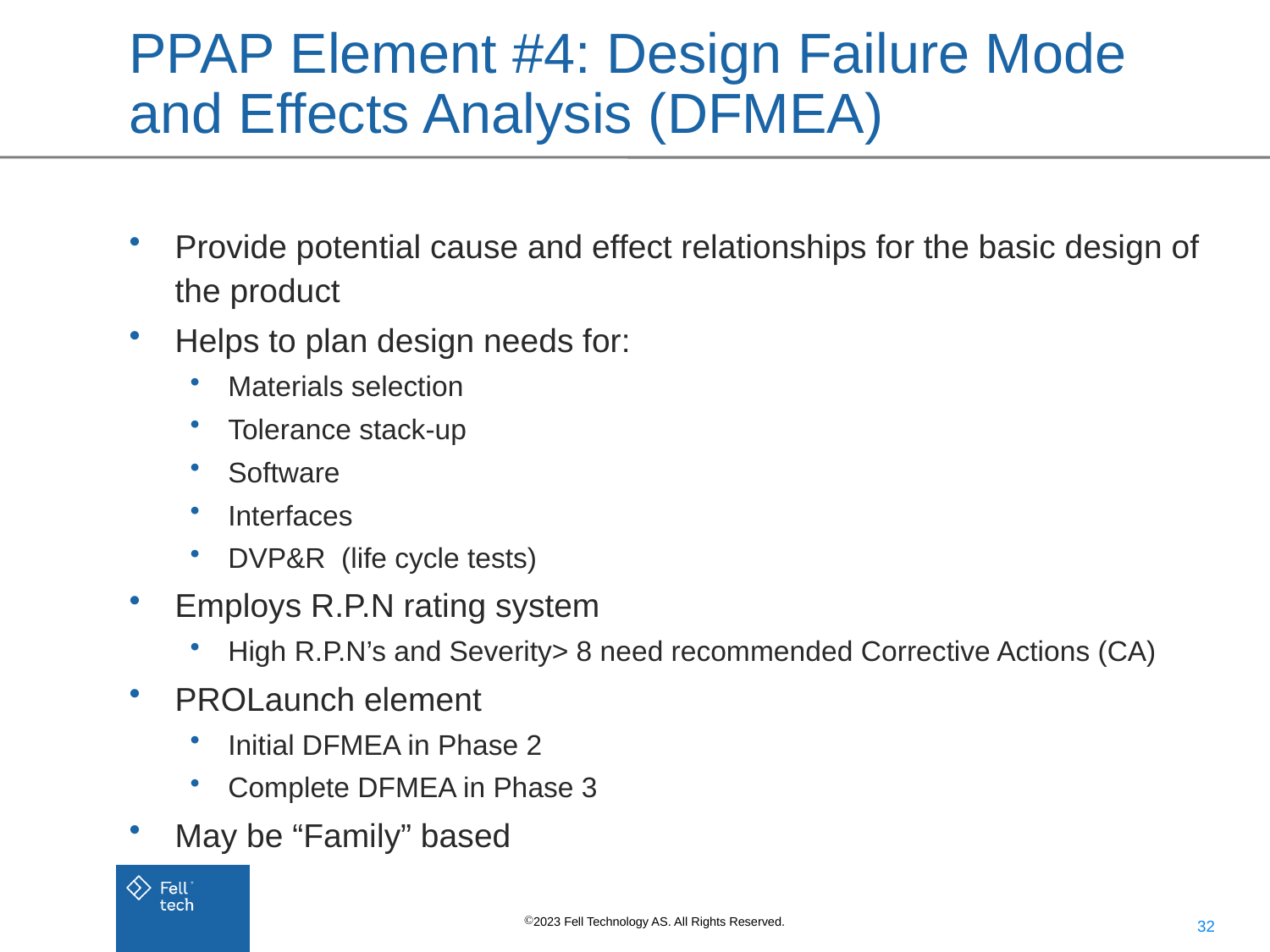

# PPAP Element #4: Design Failure Mode and Effects Analysis (DFMEA)
Provide potential cause and effect relationships for the basic design of the product
Helps to plan design needs for:
Materials selection
Tolerance stack-up
Software
Interfaces
DVP&R  (life cycle tests)
Employs R.P.N rating system
High R.P.N’s and Severity> 8 need recommended Corrective Actions (CA)
PROLaunch element
Initial DFMEA in Phase 2
Complete DFMEA in Phase 3
May be “Family” based